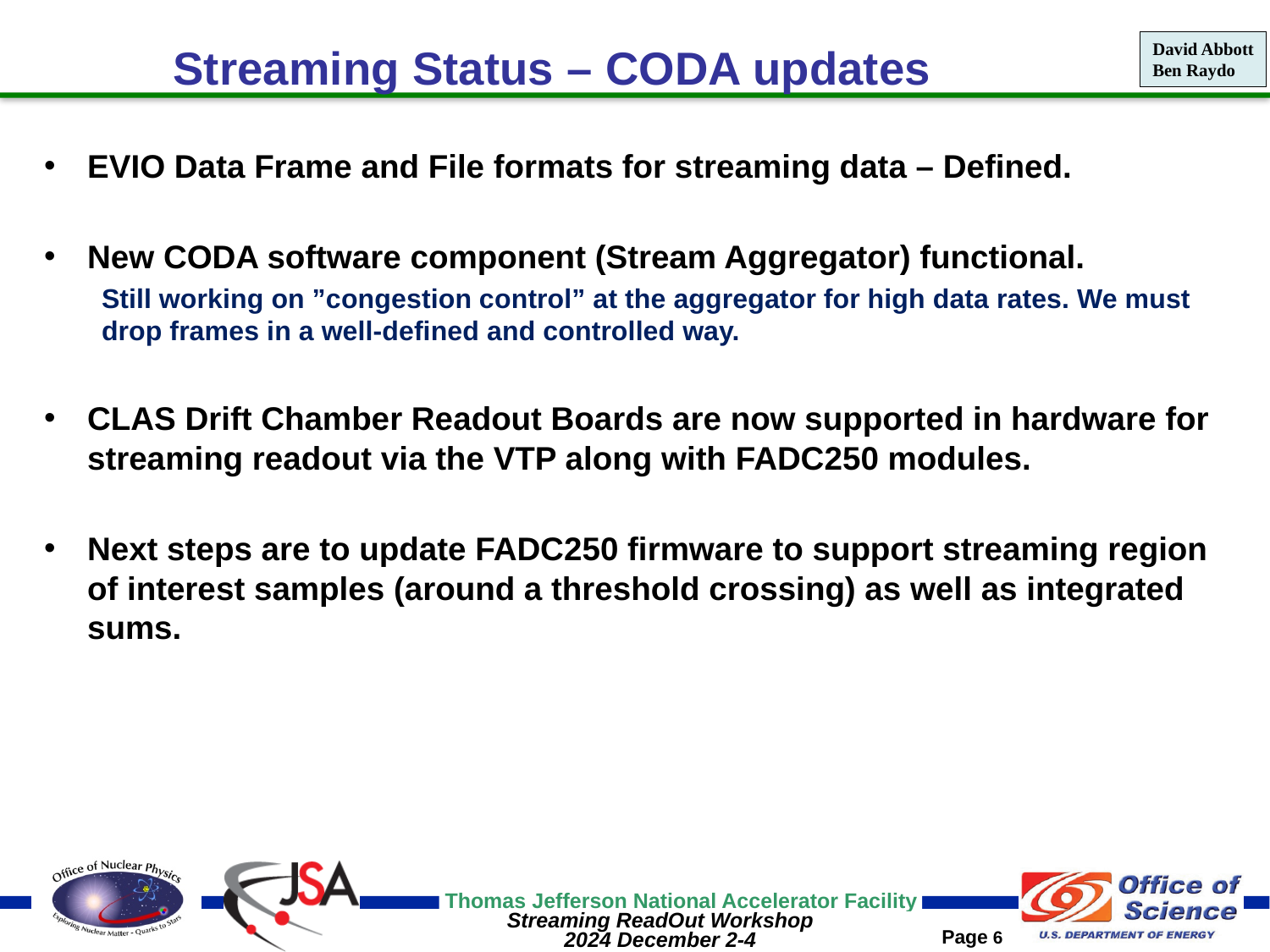

# Streaming Status – CODA updates
David Abbott
Ben Raydo
EVIO Data Frame and File formats for streaming data – Defined.

New CODA software component (Stream Aggregator) functional.
Still working on ”congestion control” at the aggregator for high data rates. We must drop frames in a well-defined and controlled way.

CLAS Drift Chamber Readout Boards are now supported in hardware for streaming readout via the VTP along with FADC250 modules.

Next steps are to update FADC250 firmware to support streaming region of interest samples (around a threshold crossing) as well as integrated sums.